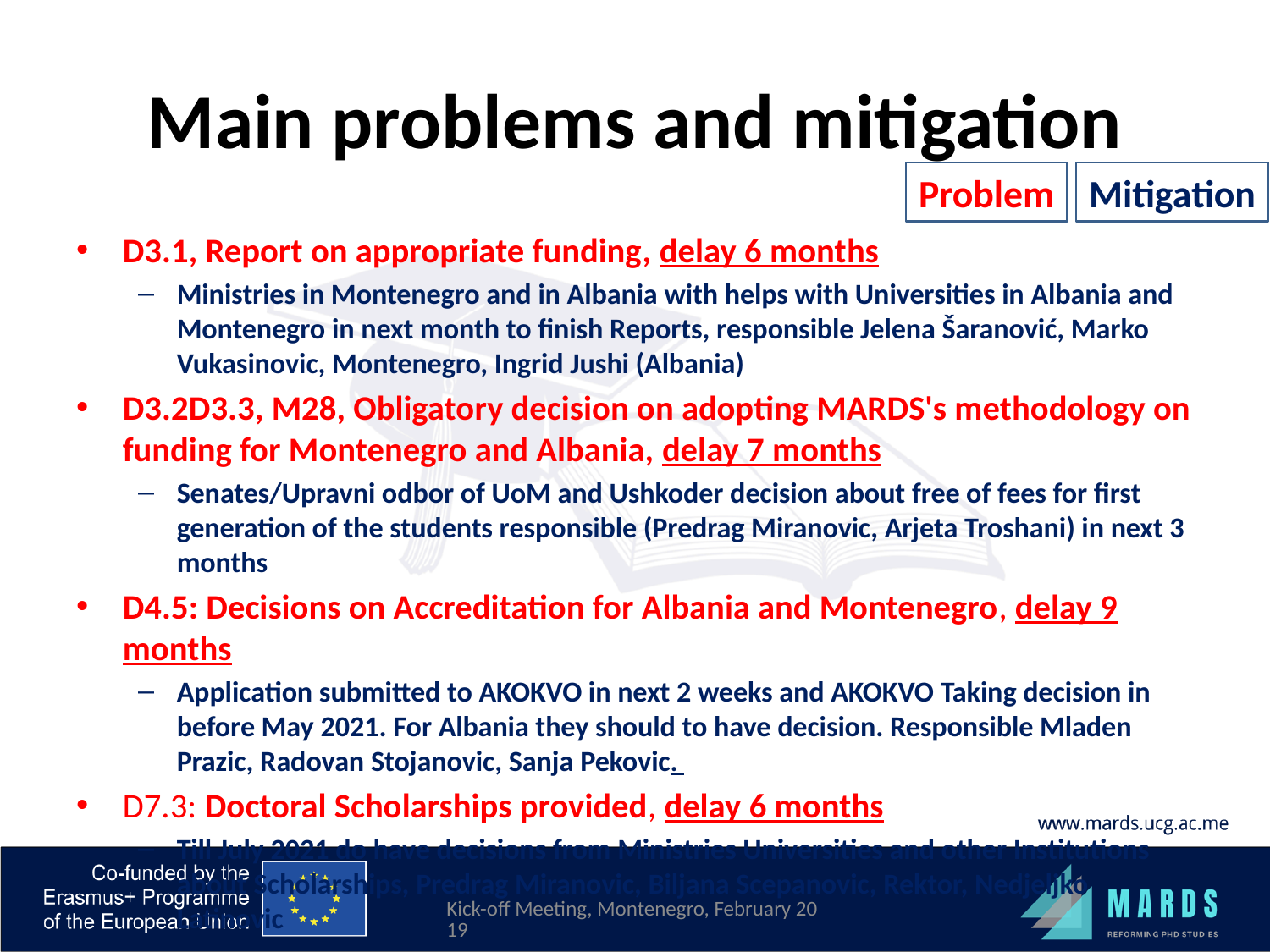

# Main problems and mitigation
Problem
Mitigation
D3.1, Report on appropriate funding, delay 6 months
Ministries in Montenegro and in Albania with helps with Universities in Albania and Montenegro in next month to finish Reports, responsible Jelena Šaranović, Marko Vukasinovic, Montenegro, Ingrid Jushi (Albania)
D3.2D3.3, M28, Obligatory decision on adopting MARDS's methodology on funding for Montenegro and Albania, delay 7 months
Senates/Upravni odbor of UoM and Ushkoder decision about free of fees for first generation of the students responsible (Predrag Miranovic, Arjeta Troshani) in next 3 months
D4.5: Decisions on Accreditation for Albania and Montenegro, delay 9 months
Application submitted to AKOKVO in next 2 weeks and AKOKVO Taking decision in before May 2021. For Albania they should to have decision. Responsible Mladen Prazic, Radovan Stojanovic, Sanja Pekovic.
D7.3: Doctoral Scholarships provided, delay 6 months
Till July 2021 do have decisions from Ministries Universities and other Institutions about Scholarships, Predrag Miranovic, Biljana Scepanovic, Rektor, Nedjeljko Latinovic

Kick-off Meeting, Montenegro, February 2019